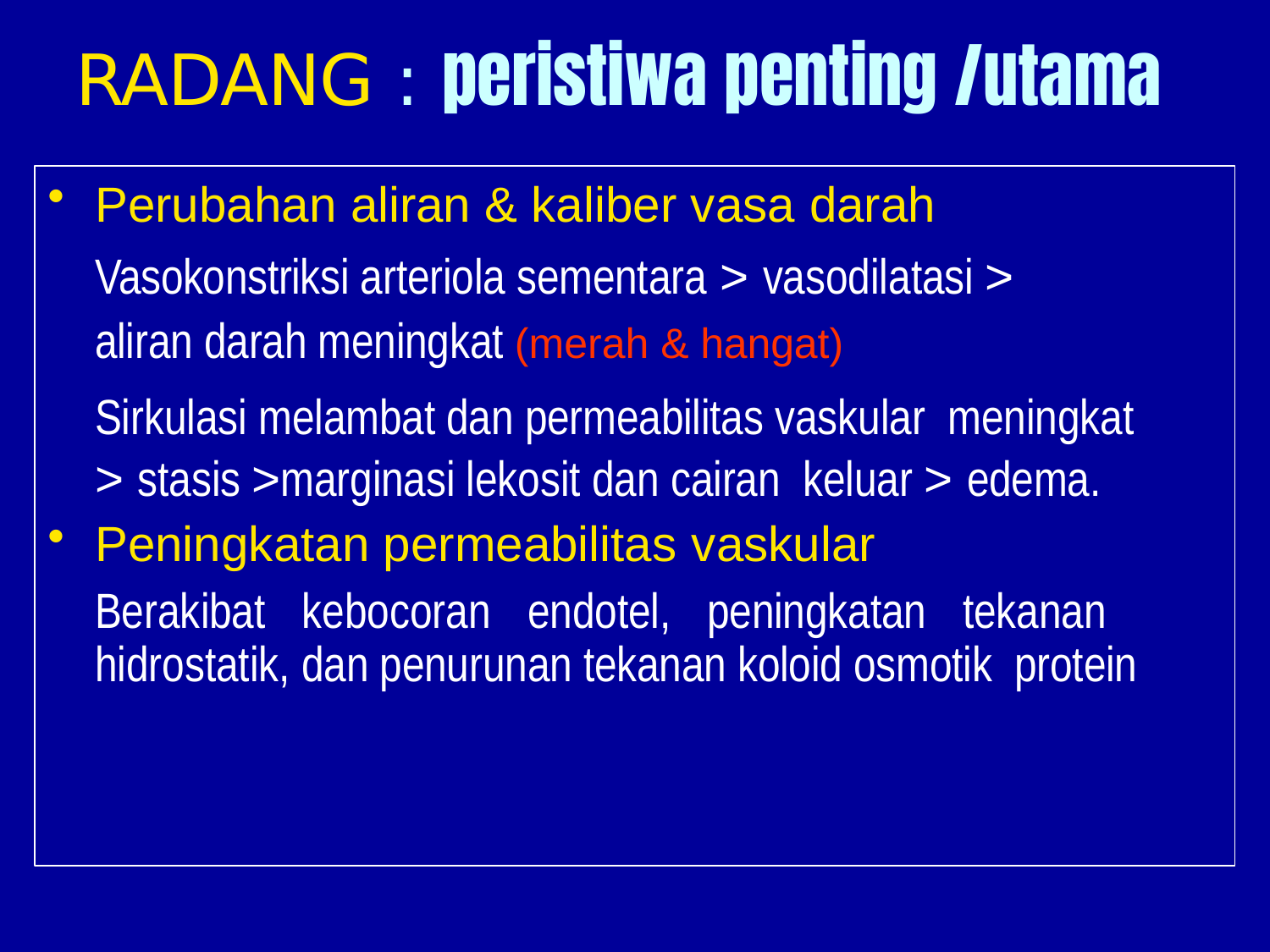

# RADANG : peristiwa penting /utama
Perubahan aliran & kaliber vasa darah
Vasokonstriksi arteriola sementara > vasodilatasi >
aliran darah meningkat (merah & hangat)
Sirkulasi melambat dan permeabilitas vaskular  meningkat > stasis >marginasi lekosit dan cairan  keluar > edema.
Peningkatan permeabilitas vaskular
Berakibat kebocoran endotel, peningkatan tekanan  hidrostatik, dan penurunan tekanan koloid osmotik  protein